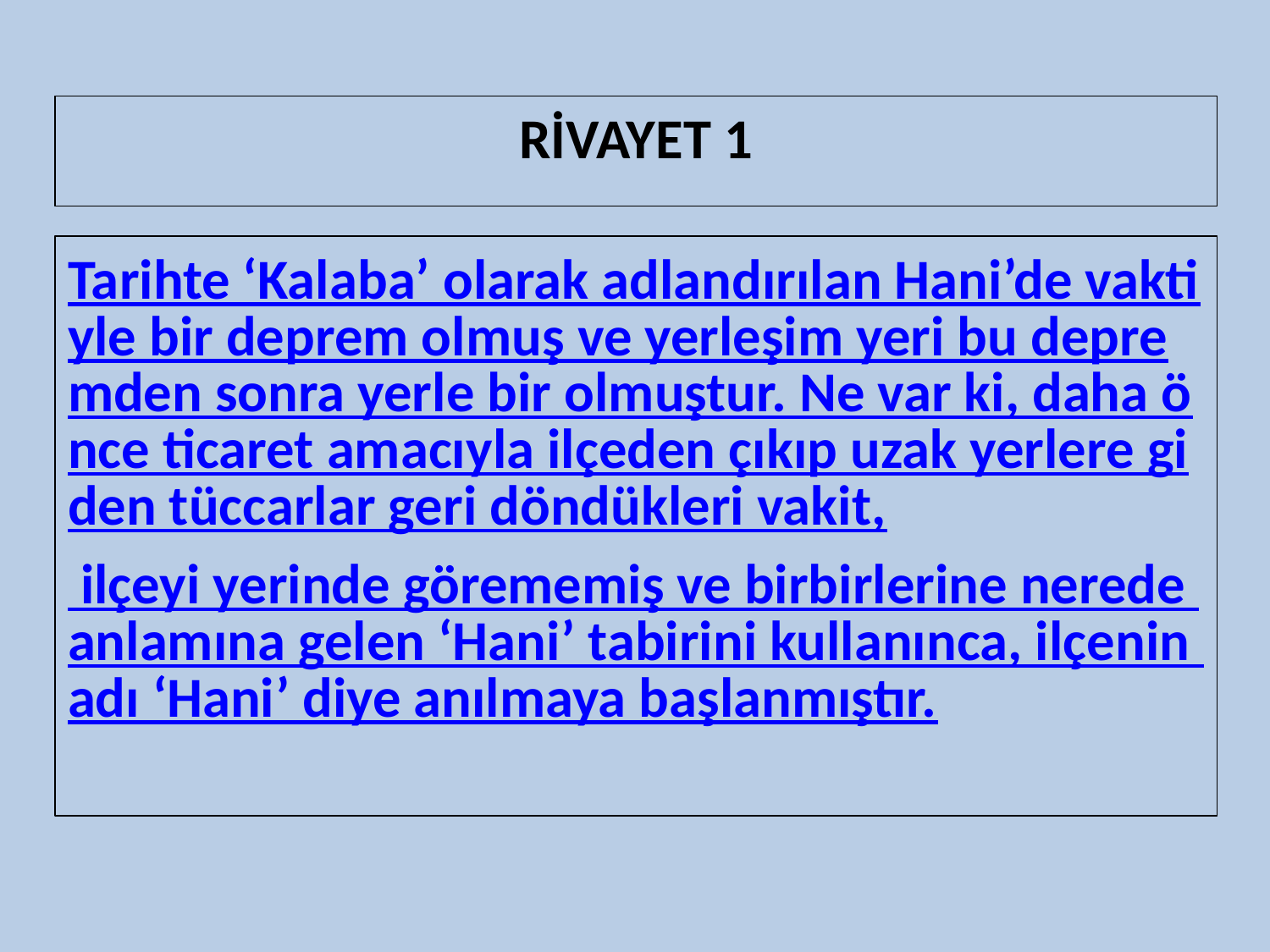

RİVAYET 1
Tarihte ‘Kalaba’ olarak adlandırılan Hani’de vaktiyle bir deprem olmuş ve yerleşim yeri bu depremden sonra yerle bir olmuştur. Ne var ki, daha önce ticaret amacıyla ilçeden çıkıp uzak yerlere giden tüccarlar geri döndükleri vakit,
 ilçeyi yerinde görememiş ve birbirlerine nerede anlamına gelen ‘Hani’ tabirini kullanınca, ilçenin adı ‘Hani’ diye anılmaya başlanmıştır.